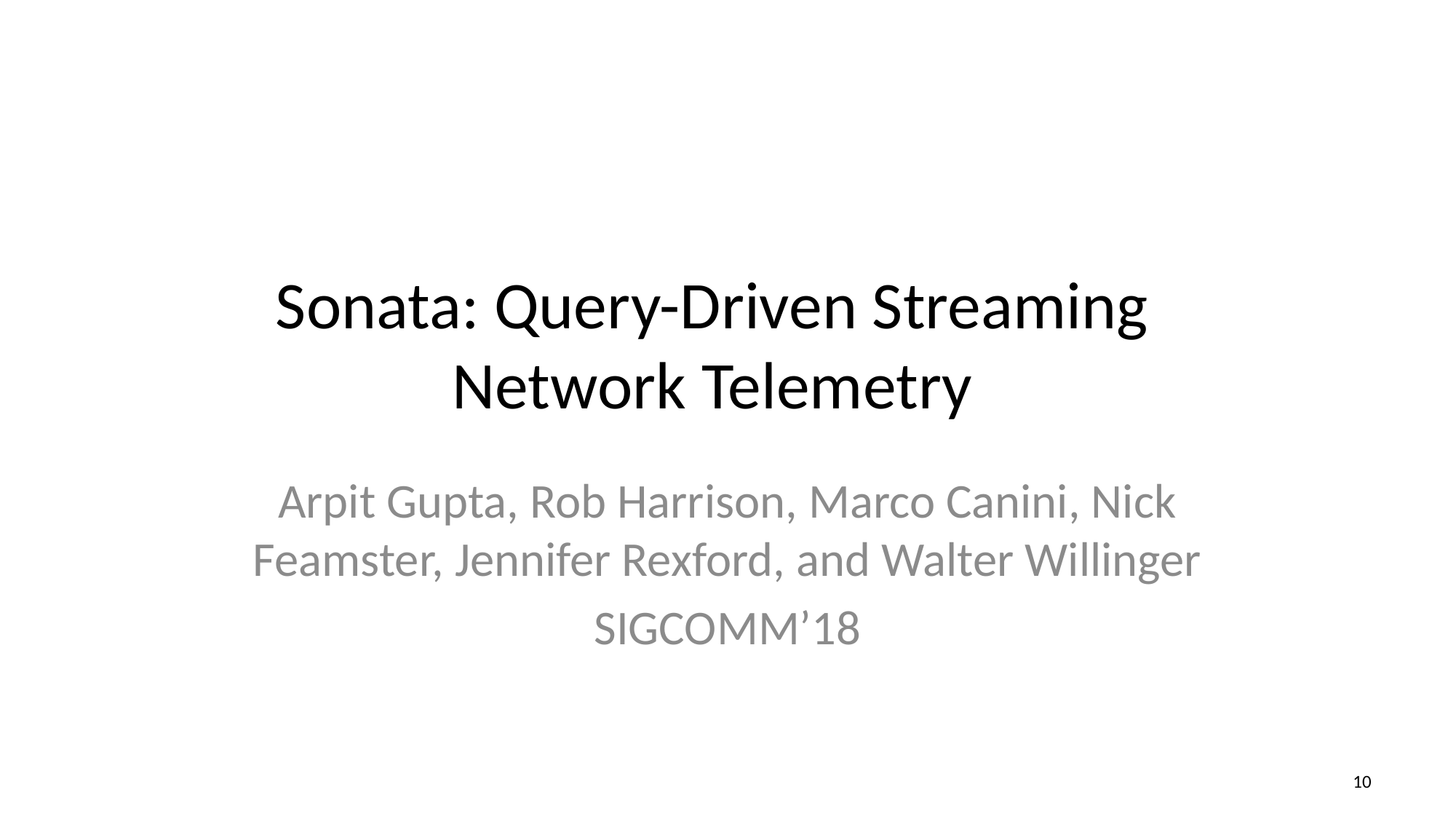

# Sonata: Query-Driven Streaming Network Telemetry
Arpit Gupta, Rob Harrison, Marco Canini, Nick Feamster, Jennifer Rexford, and Walter Willinger
SIGCOMM’18
10